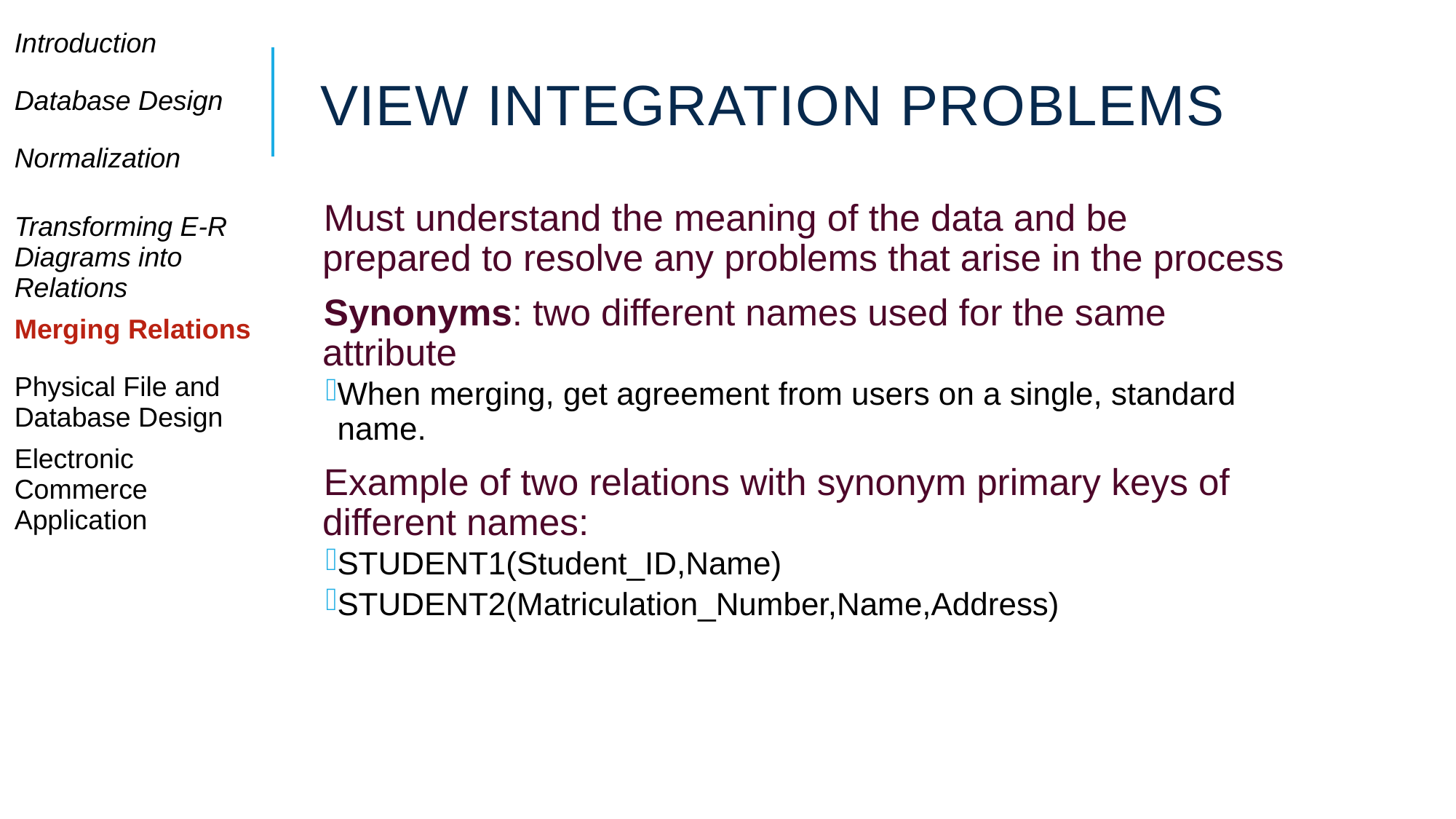

| Introduction |
| --- |
| Database Design |
| Normalization |
| Transforming E-R Diagrams into Relations |
| Merging Relations |
| Physical File and Database Design |
| Electronic Commerce Application |
|  |
|  |
|  |
# View Integration Problems
Must understand the meaning of the data and be prepared to resolve any problems that arise in the process
Synonyms: two different names used for the same attribute
When merging, get agreement from users on a single, standard name.
Example of two relations with synonym primary keys of different names:
STUDENT1(Student_ID,Name)
STUDENT2(Matriculation_Number,Name,Address)